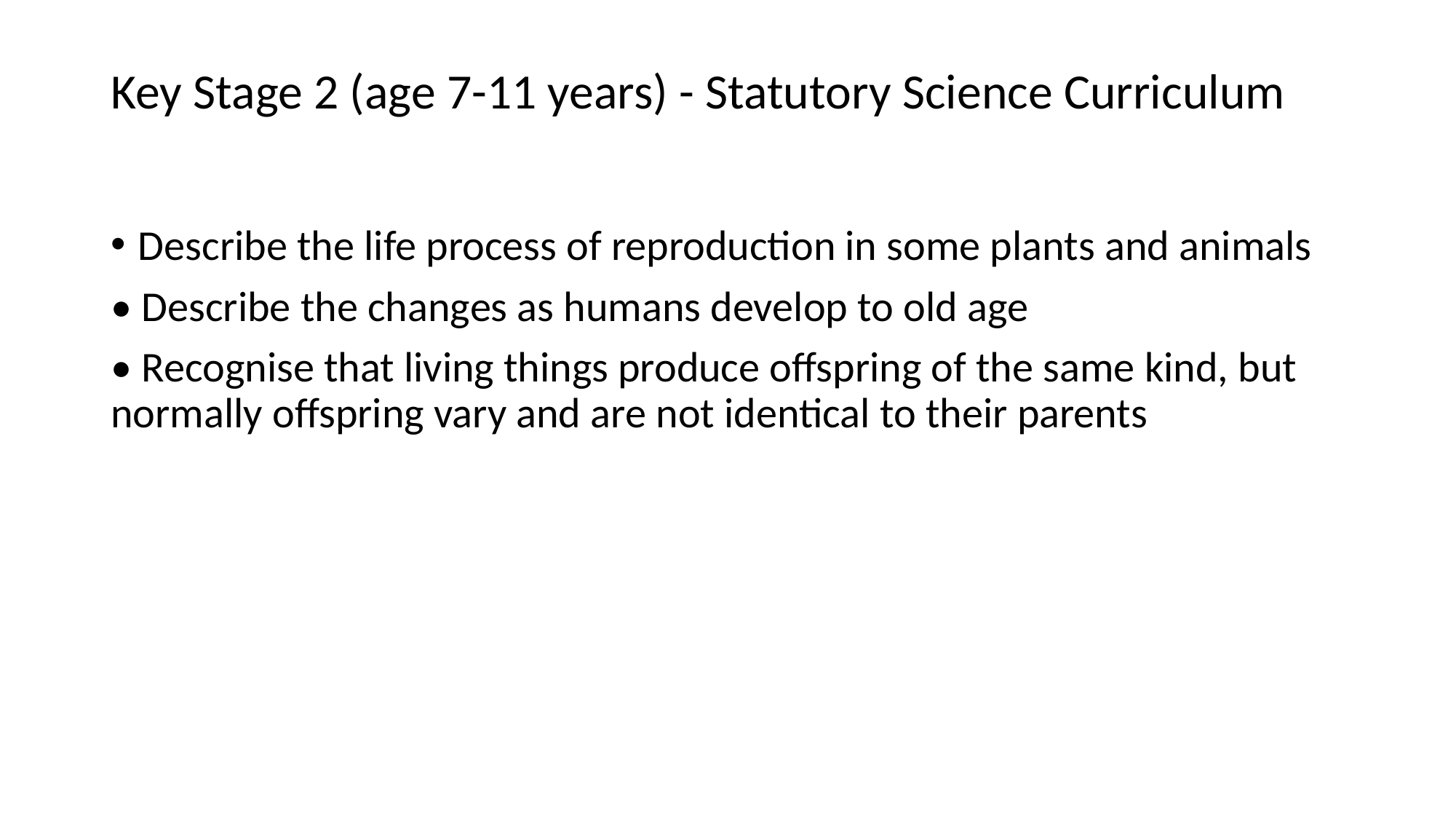

# Key Stage 2 (age 7-11 years) - Statutory Science Curriculum
Describe the life process of reproduction in some plants and animals
• Describe the changes as humans develop to old age
• Recognise that living things produce offspring of the same kind, but normally offspring vary and are not identical to their parents